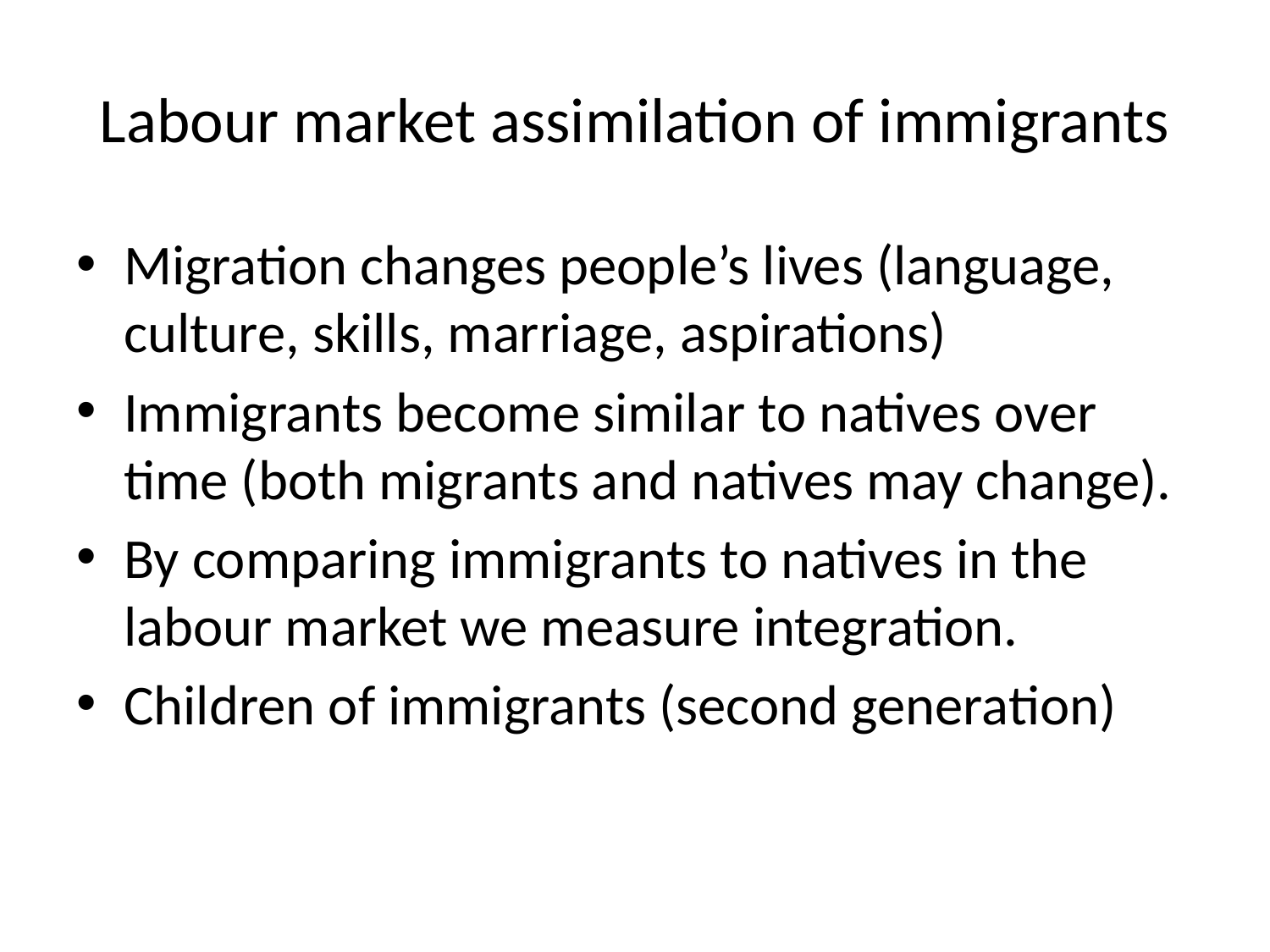

# Labour market assimilation of immigrants
Migration changes people’s lives (language, culture, skills, marriage, aspirations)
Immigrants become similar to natives over time (both migrants and natives may change).
By comparing immigrants to natives in the labour market we measure integration.
Children of immigrants (second generation)